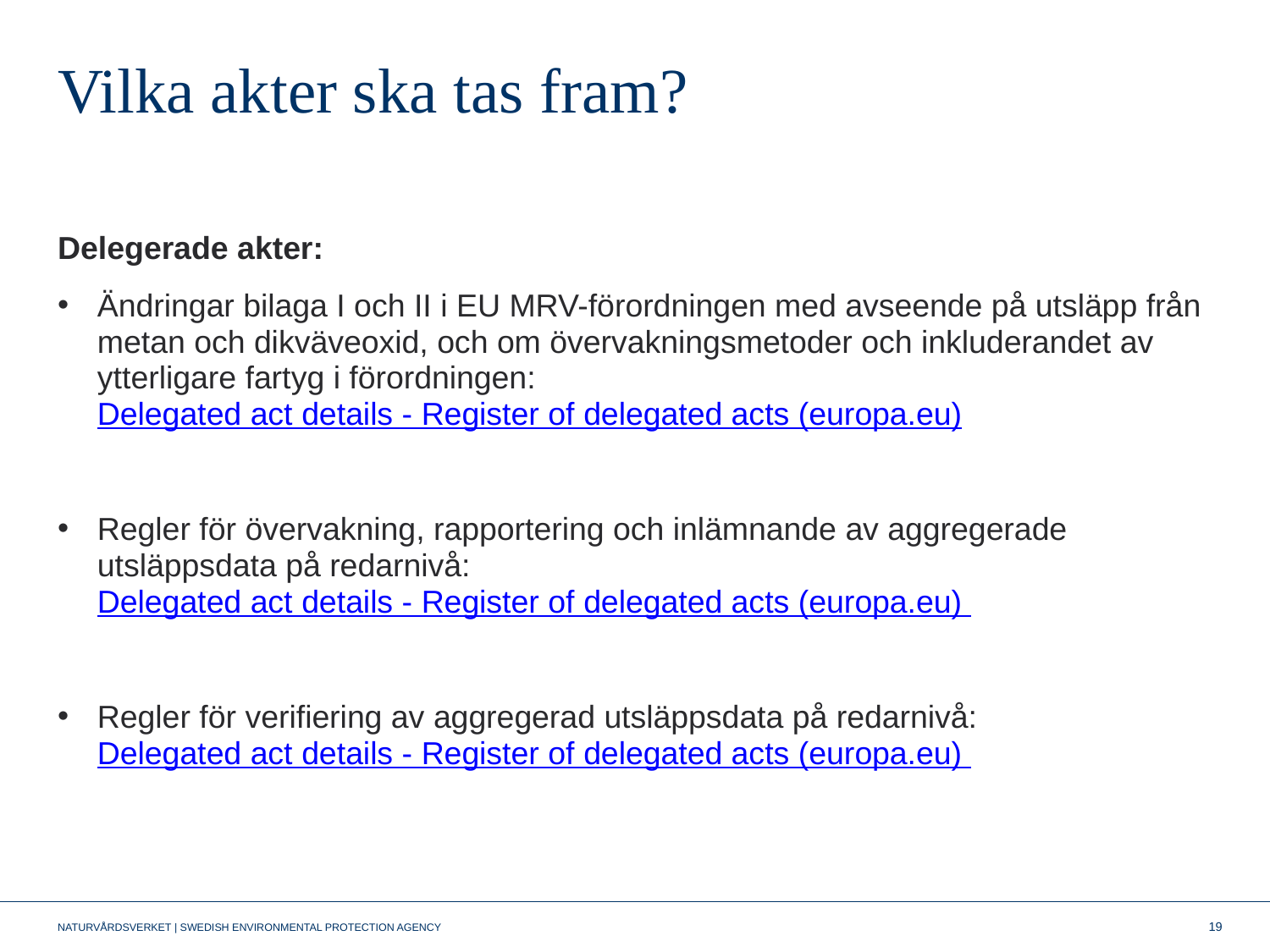

# Vilka akter ska tas fram?
Delegerade akter:
Ändringar bilaga I och II i EU MRV-förordningen med avseende på utsläpp från metan och dikväveoxid, och om övervakningsmetoder och inkluderandet av ytterligare fartyg i förordningen:
Delegated act details - Register of delegated acts (europa.eu)

Regler för övervakning, rapportering och inlämnande av aggregerade utsläppsdata på redarnivå: 
Delegated act details - Register of delegated acts (europa.eu)

Regler för verifiering av aggregerad utsläppsdata på redarnivå:
Delegated act details - Register of delegated acts (europa.eu)

19
NATURVÅRDSVERKET | SWEDISH ENVIRONMENTAL PROTECTION AGENCY